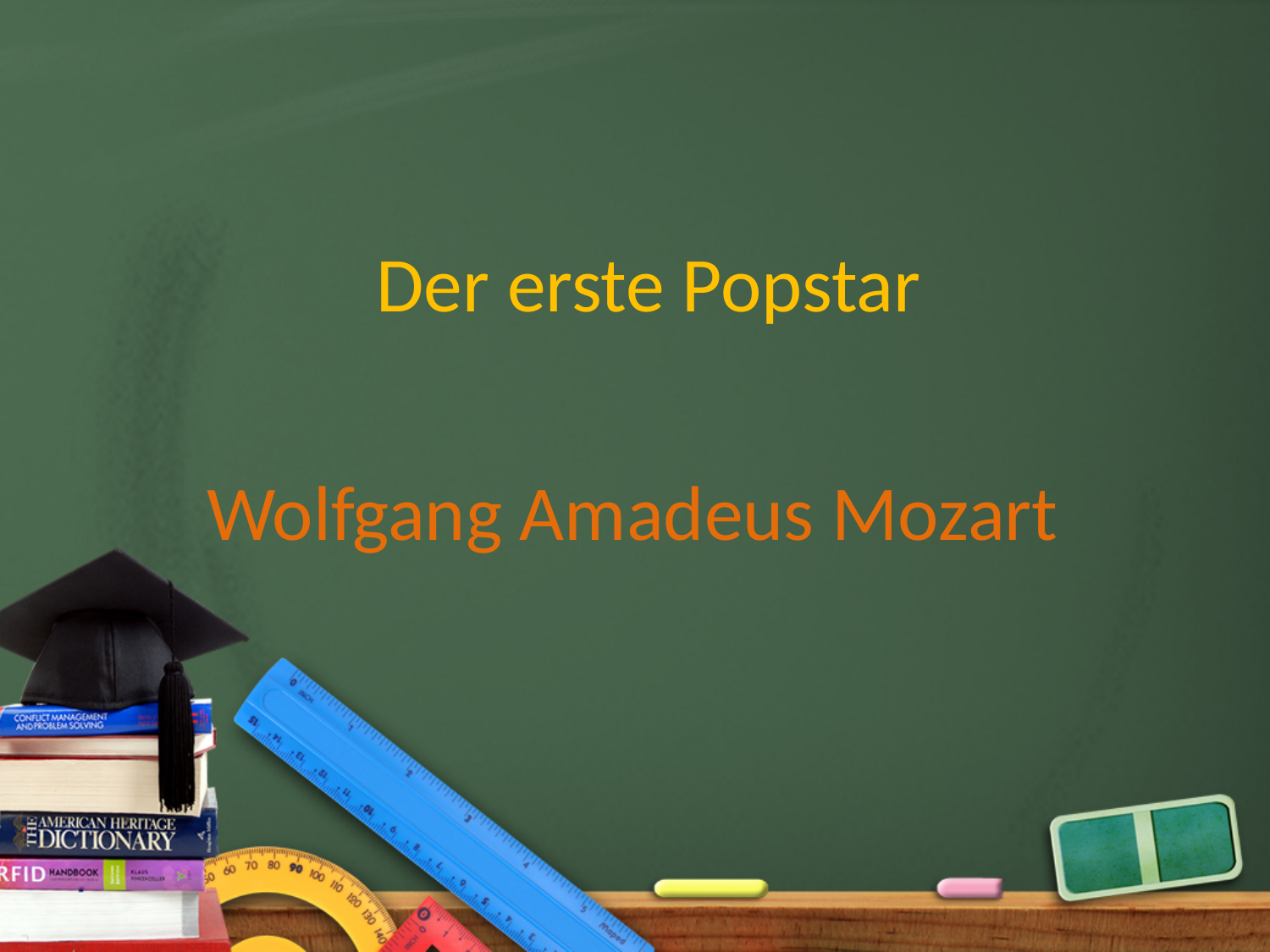

# Der erste Popstar
Wolfgang Amadeus Mozart